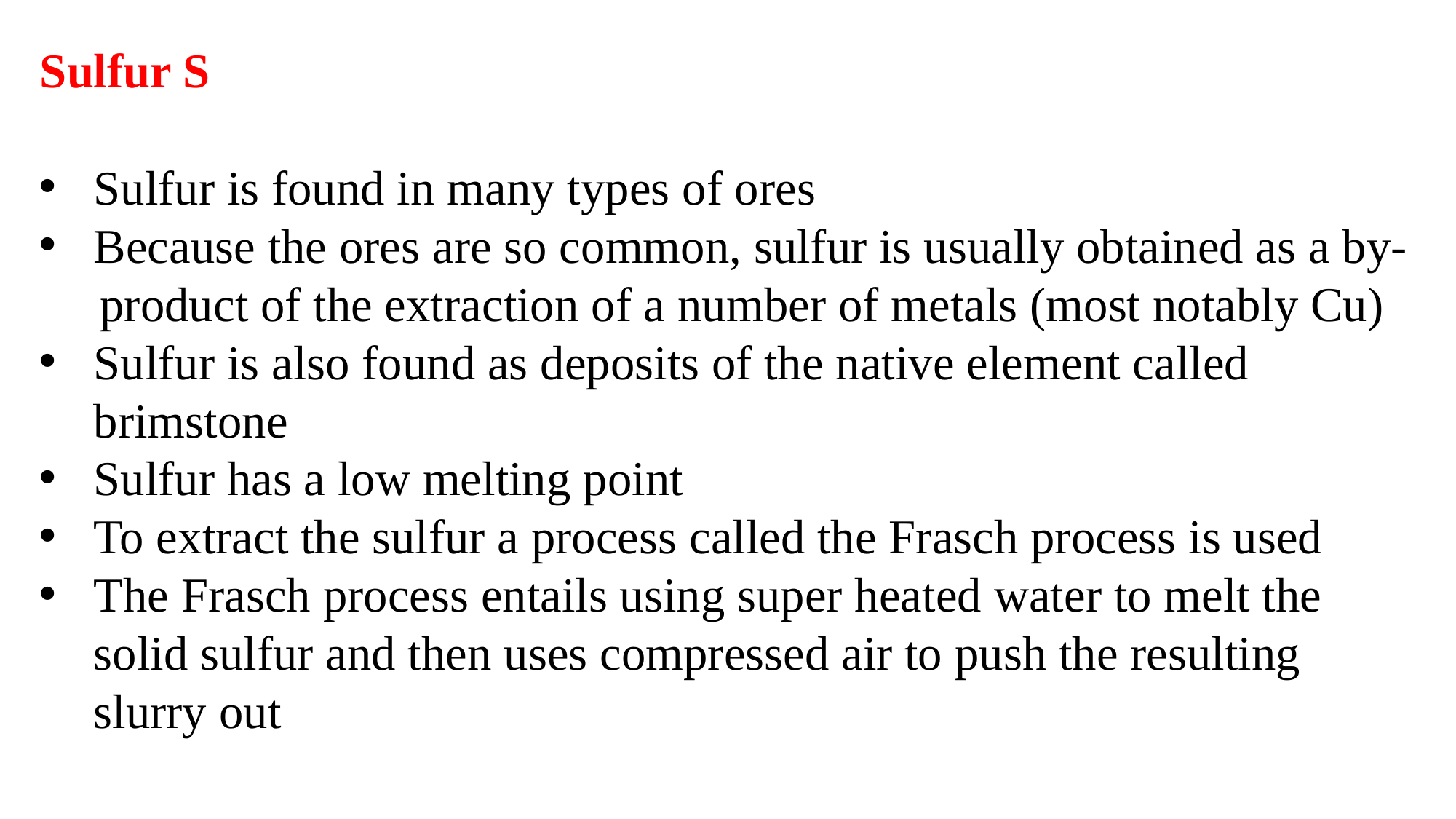

Sulfur S
Sulfur is found in many types of ores
Because the ores are so common, sulfur is usually obtained as a by-
     product of the extraction of a number of metals (most notably Cu)
Sulfur is also found as deposits of the native element called brimstone
Sulfur has a low melting point
To extract the sulfur a process called the Frasch process is used
The Frasch process entails using super heated water to melt the solid sulfur and then uses compressed air to push the resulting slurry out